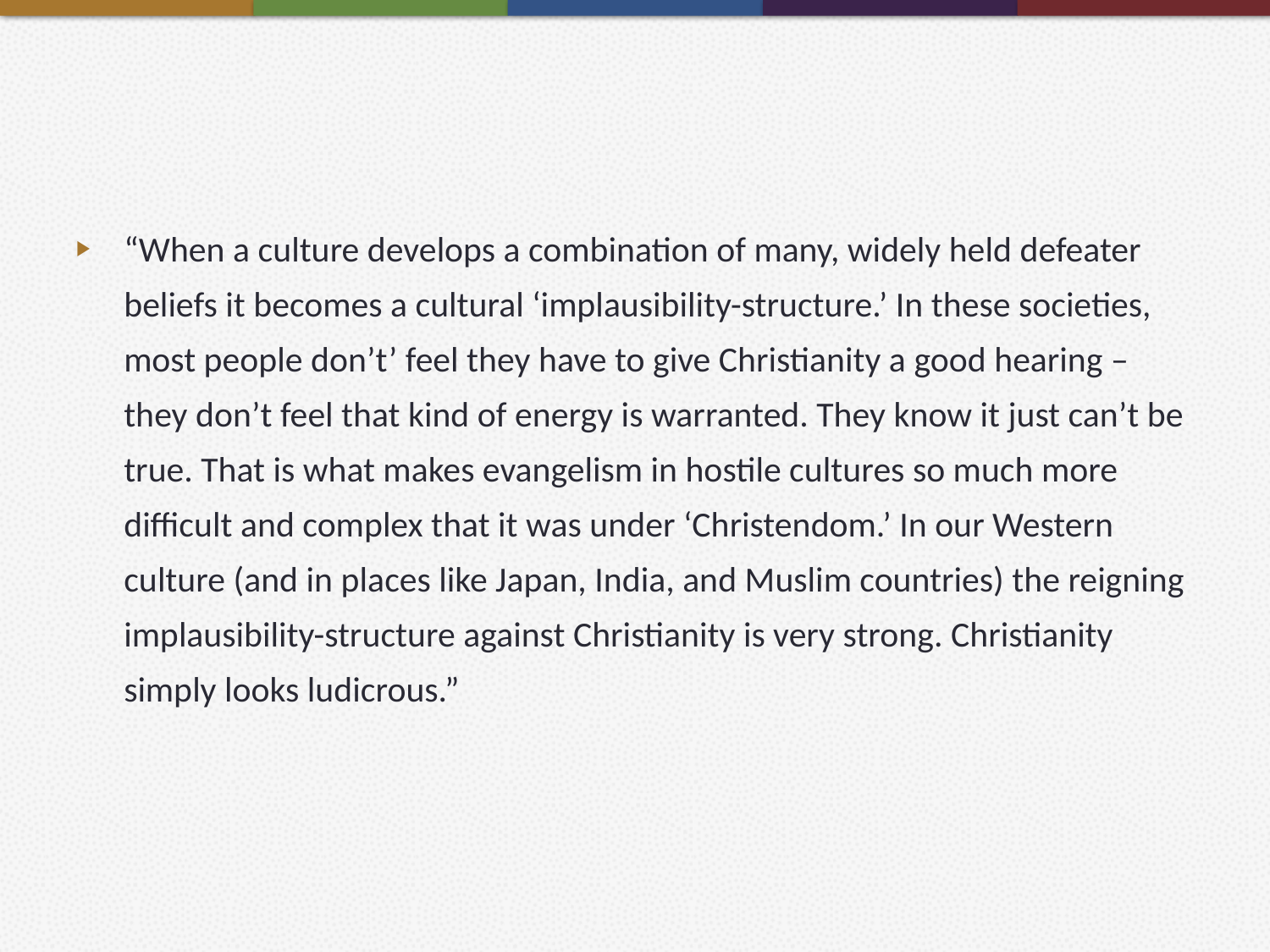

#
“When a culture develops a combination of many, widely held defeater beliefs it becomes a cultural ‘implausibility-structure.’ In these societies, most people don’t’ feel they have to give Christianity a good hearing – they don’t feel that kind of energy is warranted. They know it just can’t be true. That is what makes evangelism in hostile cultures so much more difficult and complex that it was under ‘Christendom.’ In our Western culture (and in places like Japan, India, and Muslim countries) the reigning implausibility-structure against Christianity is very strong. Christianity simply looks ludicrous.”